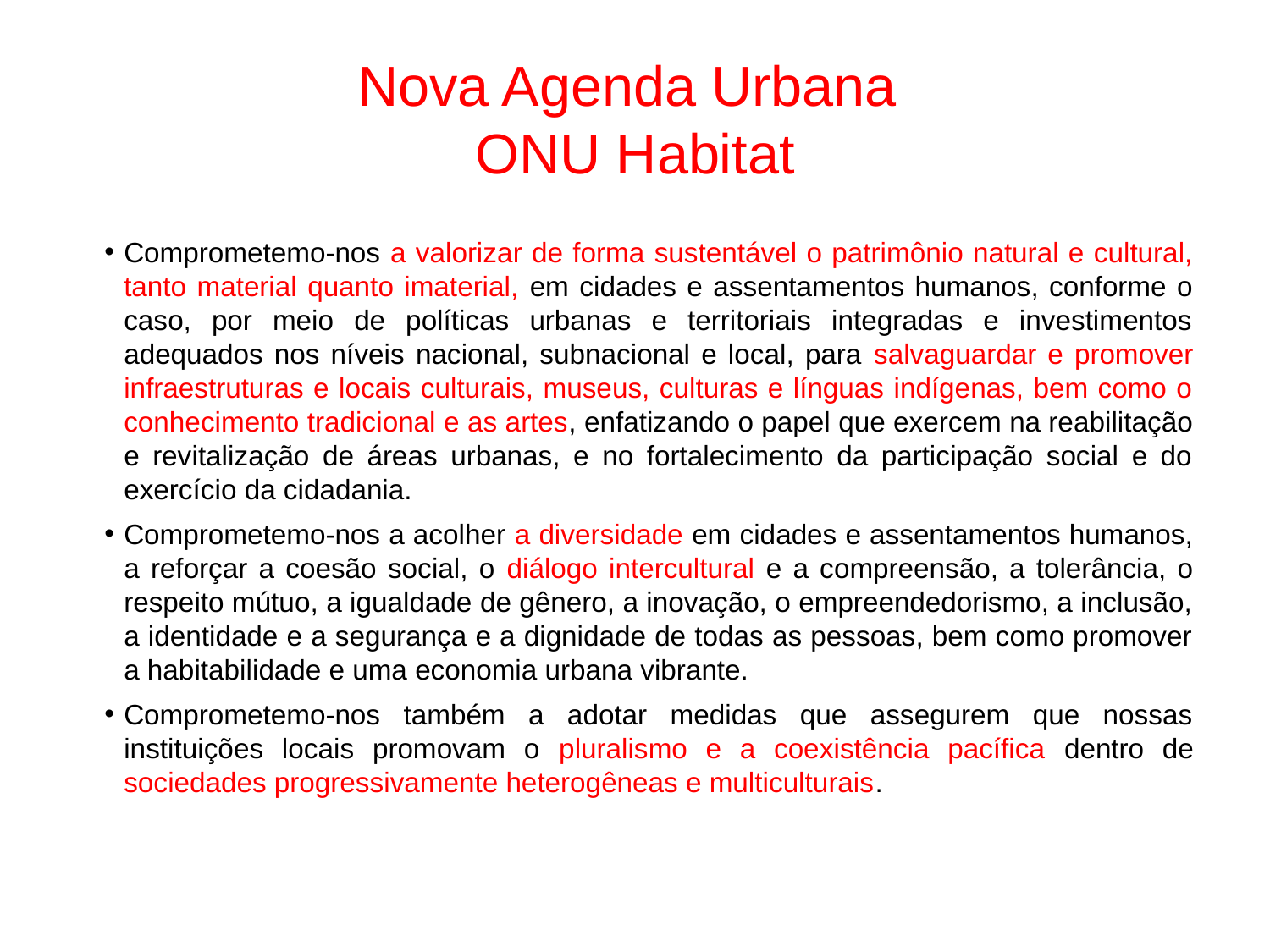

# Nova Agenda Urbana ONU Habitat
Comprometemo-nos a valorizar de forma sustentável o patrimônio natural e cultural, tanto material quanto imaterial, em cidades e assentamentos humanos, conforme o caso, por meio de políticas urbanas e territoriais integradas e investimentos adequados nos níveis nacional, subnacional e local, para salvaguardar e promover infraestruturas e locais culturais, museus, culturas e línguas indígenas, bem como o conhecimento tradicional e as artes, enfatizando o papel que exercem na reabilitação e revitalização de áreas urbanas, e no fortalecimento da participação social e do exercício da cidadania.
Comprometemo-nos a acolher a diversidade em cidades e assentamentos humanos, a reforçar a coesão social, o diálogo intercultural e a compreensão, a tolerância, o respeito mútuo, a igualdade de gênero, a inovação, o empreendedorismo, a inclusão, a identidade e a segurança e a dignidade de todas as pessoas, bem como promover a habitabilidade e uma economia urbana vibrante.
Comprometemo-nos também a adotar medidas que assegurem que nossas instituições locais promovam o pluralismo e a coexistência pacífica dentro de sociedades progressivamente heterogêneas e multiculturais.